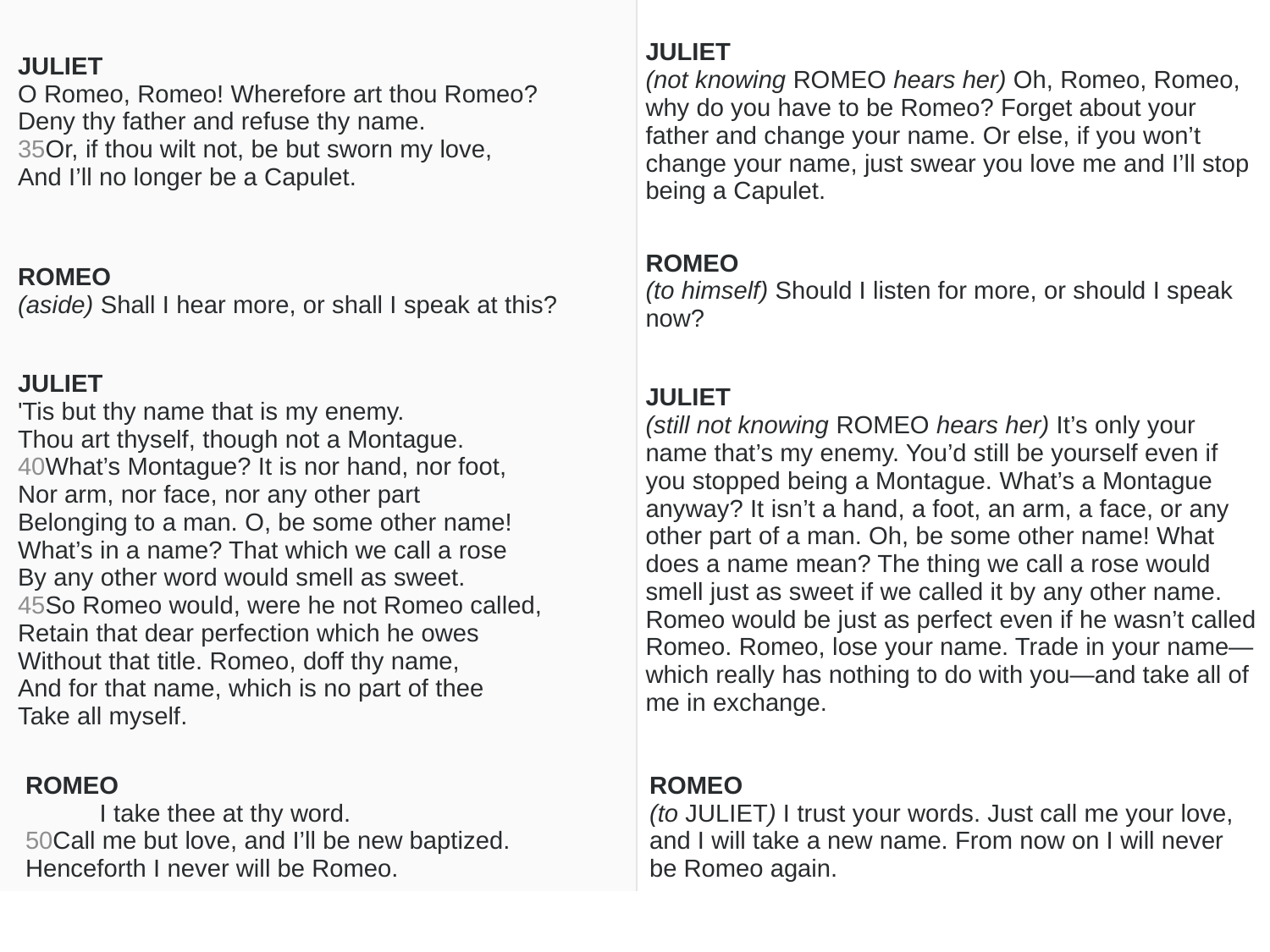

| JULIET O Romeo, Romeo! Wherefore art thou Romeo? Deny thy father and refuse thy name. 35Or, if thou wilt not, be but sworn my love, And I’ll no longer be a Capulet. | JULIET (not knowing ROMEO hears her) Oh, Romeo, Romeo, why do you have to be Romeo? Forget about your father and change your name. Or else, if you won’t change your name, just swear you love me and I’ll stop being a Capulet. |
| --- | --- |
| ROMEO (aside) Shall I hear more, or shall I speak at this? | ROMEO (to himself) Should I listen for more, or should I speak now? |
| JULIET 'Tis but thy name that is my enemy. Thou art thyself, though not a Montague. 40What’s Montague? It is nor hand, nor foot, Nor arm, nor face, nor any other part Belonging to a man. O, be some other name! What’s in a name? That which we call a rose By any other word would smell as sweet. 45So Romeo would, were he not Romeo called, Retain that dear perfection which he owes Without that title. Romeo, doff thy name, And for that name, which is no part of thee Take all myself. | JULIET (still not knowing ROMEO hears her) It’s only your name that’s my enemy. You’d still be yourself even if you stopped being a Montague. What’s a Montague anyway? It isn’t a hand, a foot, an arm, a face, or any other part of a man. Oh, be some other name! What does a name mean? The thing we call a rose would smell just as sweet if we called it by any other name. Romeo would be just as perfect even if he wasn’t called Romeo. Romeo, lose your name. Trade in your name—which really has nothing to do with you—and take all of me in exchange. |
| ROMEO    I take thee at thy word. 50Call me but love, and I’ll be new baptized. Henceforth I never will be Romeo. | ROMEO (to JULIET) I trust your words. Just call me your love, and I will take a new name. From now on I will never be Romeo again. |